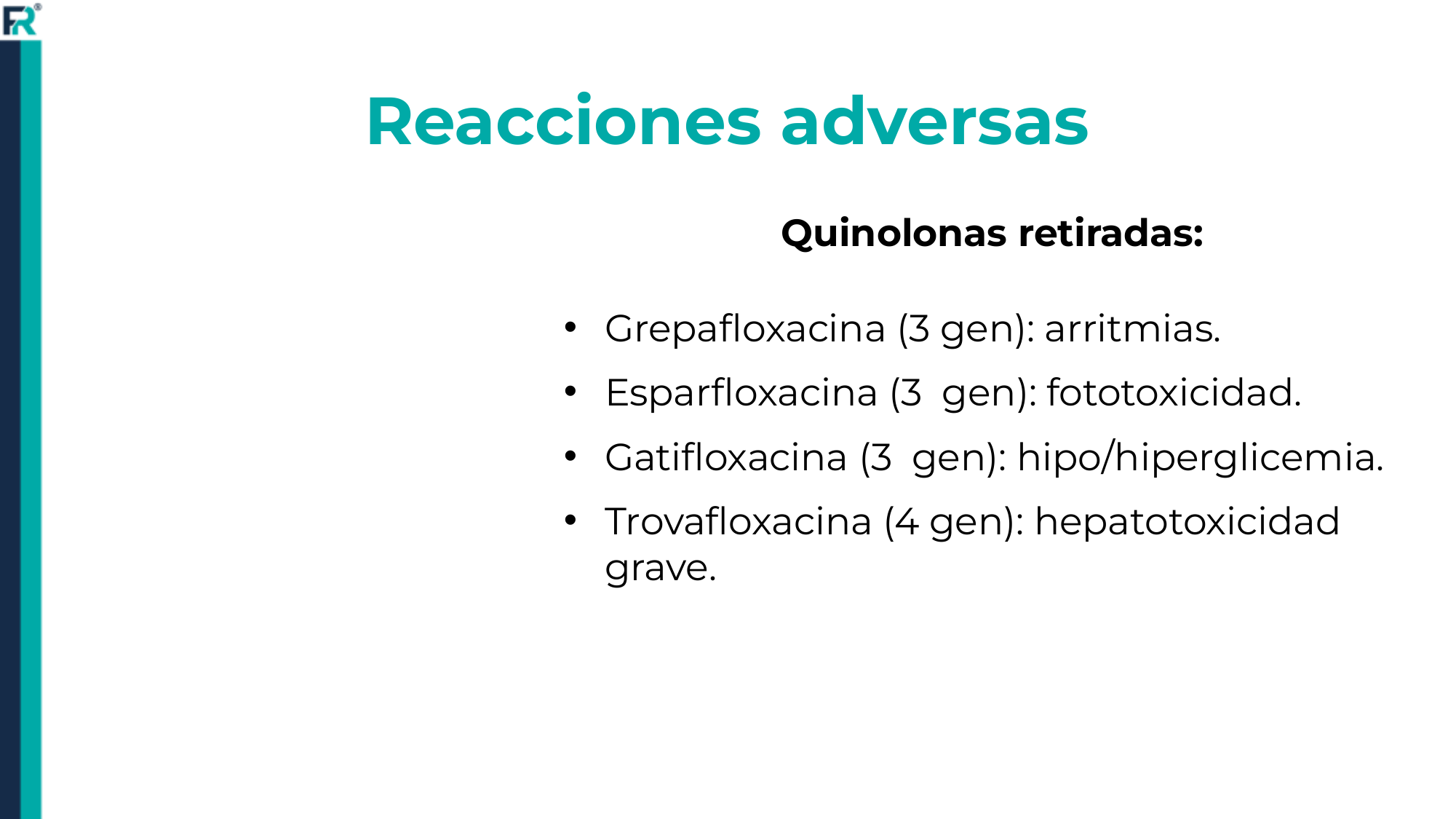

# Reacciones adversas
Quinolonas retiradas:

Grepafloxacina (3 gen): arritmias.
Esparfloxacina (3  gen): fototoxicidad.
Gatifloxacina (3  gen): hipo/hiperglicemia.
Trovafloxacina (4 gen): hepatotoxicidad grave.